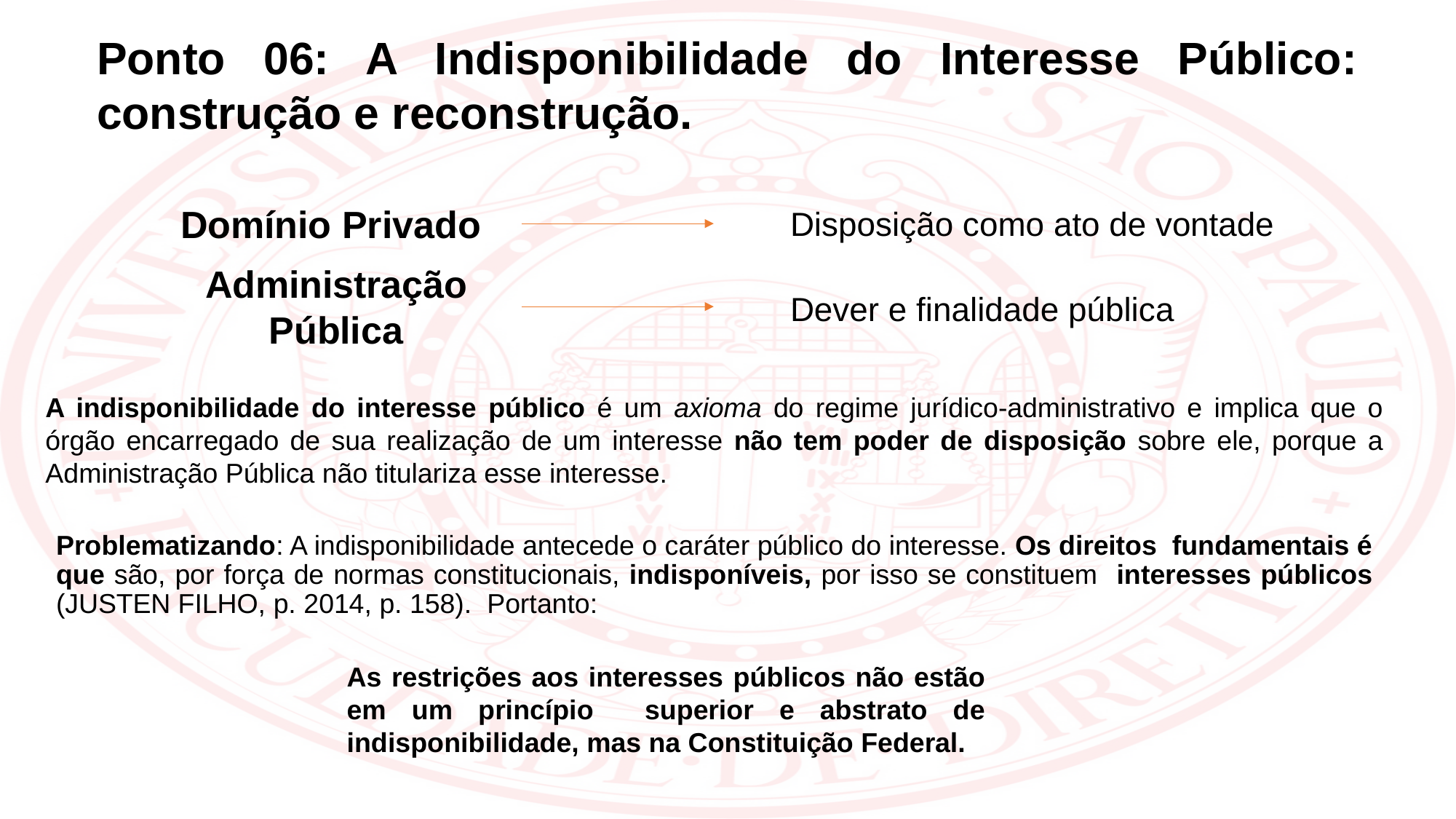

Ponto 06: A Indisponibilidade do Interesse Público: construção e reconstrução.

Domínio Privado
Disposição como ato de vontade
Administração Pública
Dever e finalidade pública
A indisponibilidade do interesse público é um axioma do regime jurídico-administrativo e implica que o órgão encarregado de sua realização de um interesse não tem poder de disposição sobre ele, porque a Administração Pública não titulariza esse interesse.
Problematizando: A indisponibilidade antecede o caráter público do interesse. Os direitos  fundamentais é que são, por força de normas constitucionais, indisponíveis, por isso se constituem  interesses públicos (JUSTEN FILHO, p. 2014, p. 158). Portanto:
As restrições aos interesses públicos não estão em um princípio  superior e abstrato de indisponibilidade, mas na Constituição Federal.